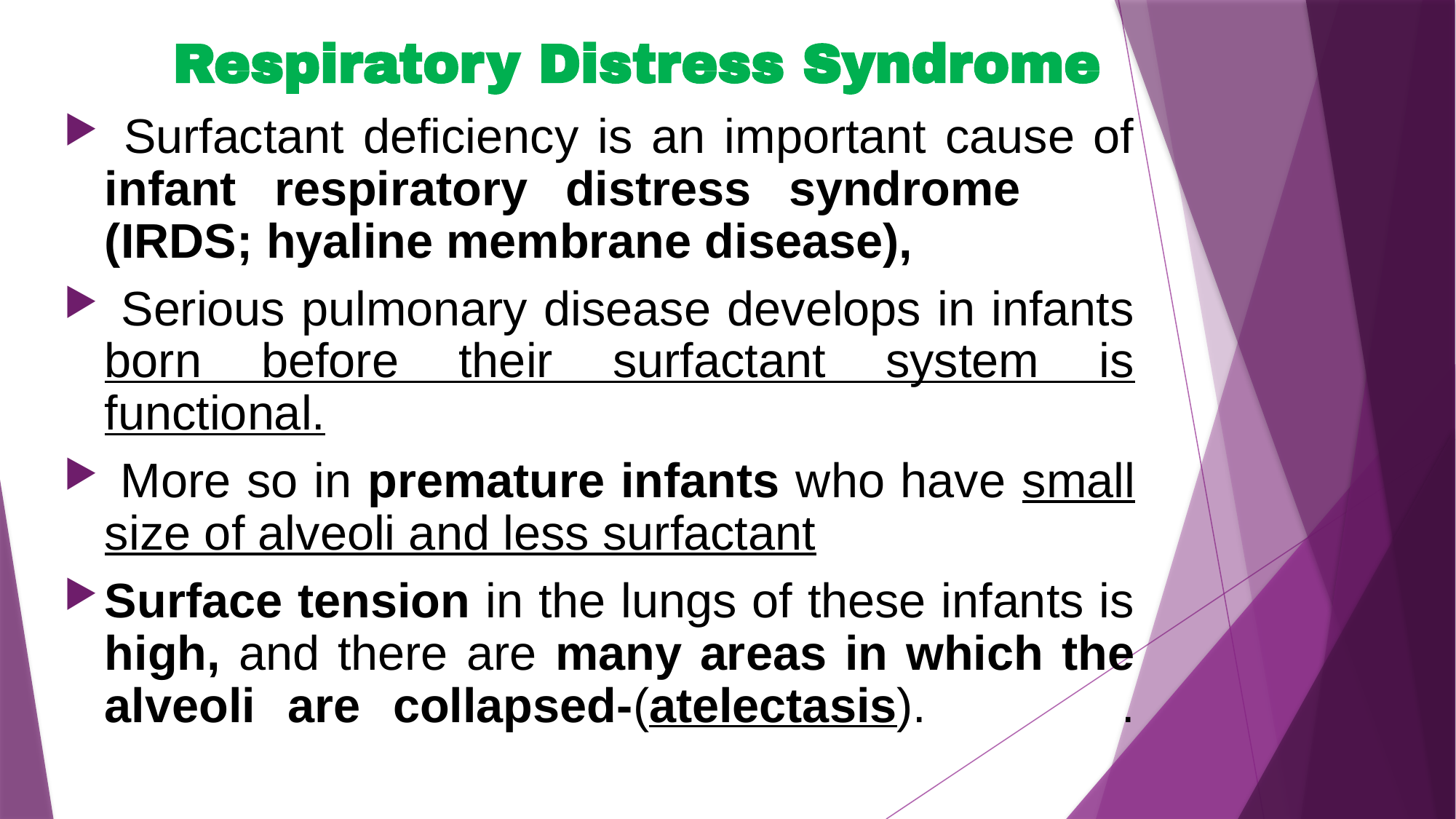

# Respiratory Distress Syndrome
 Surfactant deficiency is an important cause of infant respiratory distress syndrome    (IRDS; hyaline membrane disease),
 Serious pulmonary disease develops in infants born before their surfactant system is functional.
 More so in premature infants who have small size of alveoli and less surfactant
Surface tension in the lungs of these infants is high, and there are many areas in which the alveoli are collapsed-(atelectasis).      .